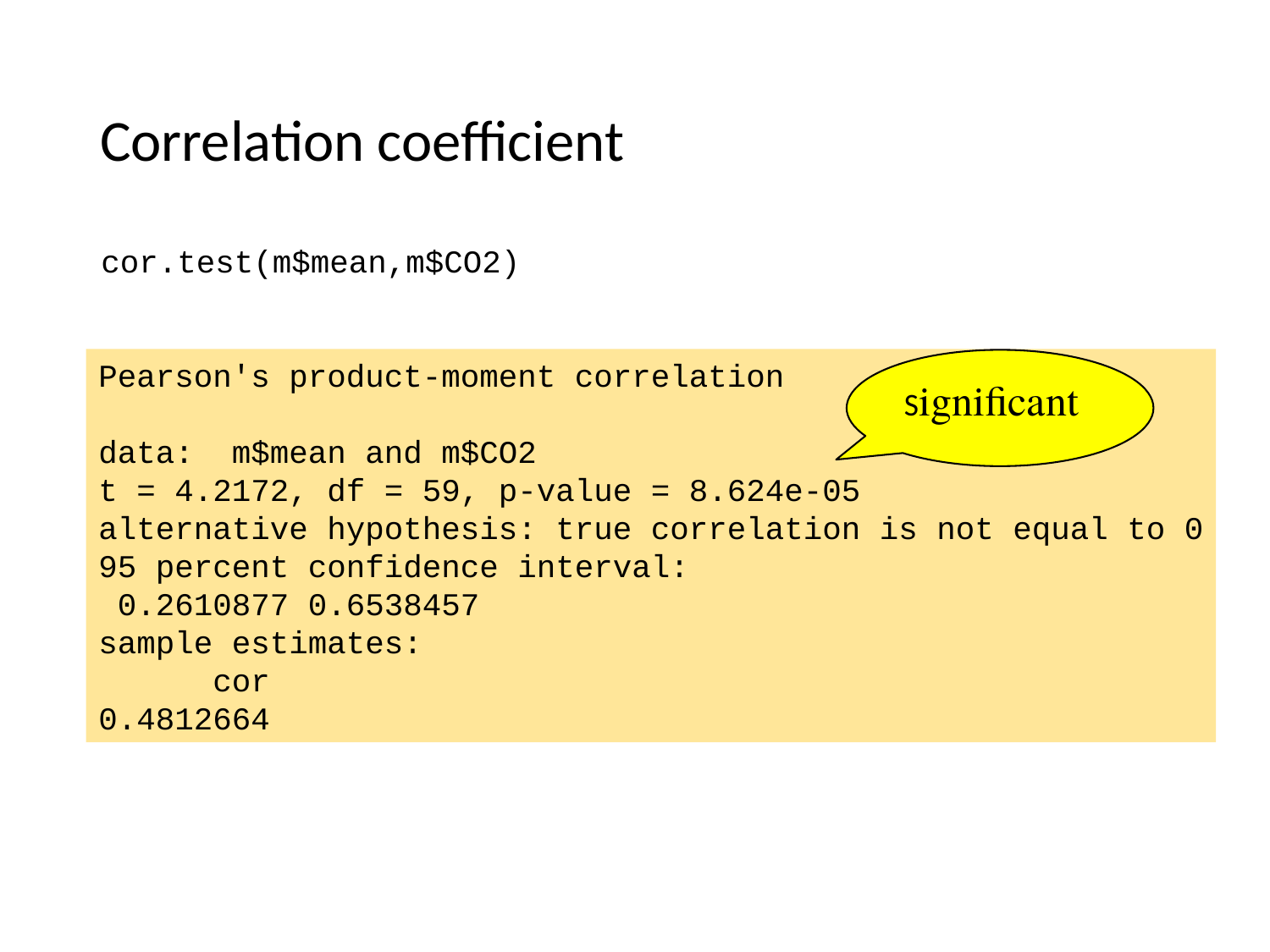

# Correlation coefficient
cor.test(m$mean,m$CO2)
Pearson's product-moment correlation

data:  m$mean and m$CO2
t = 4.2172, df = 59, p-value = 8.624e-05
alternative hypothesis: true correlation is not equal to 0
95 percent confidence interval:
 0.2610877 0.6538457
sample estimates:
      cor
0.4812664
Significant